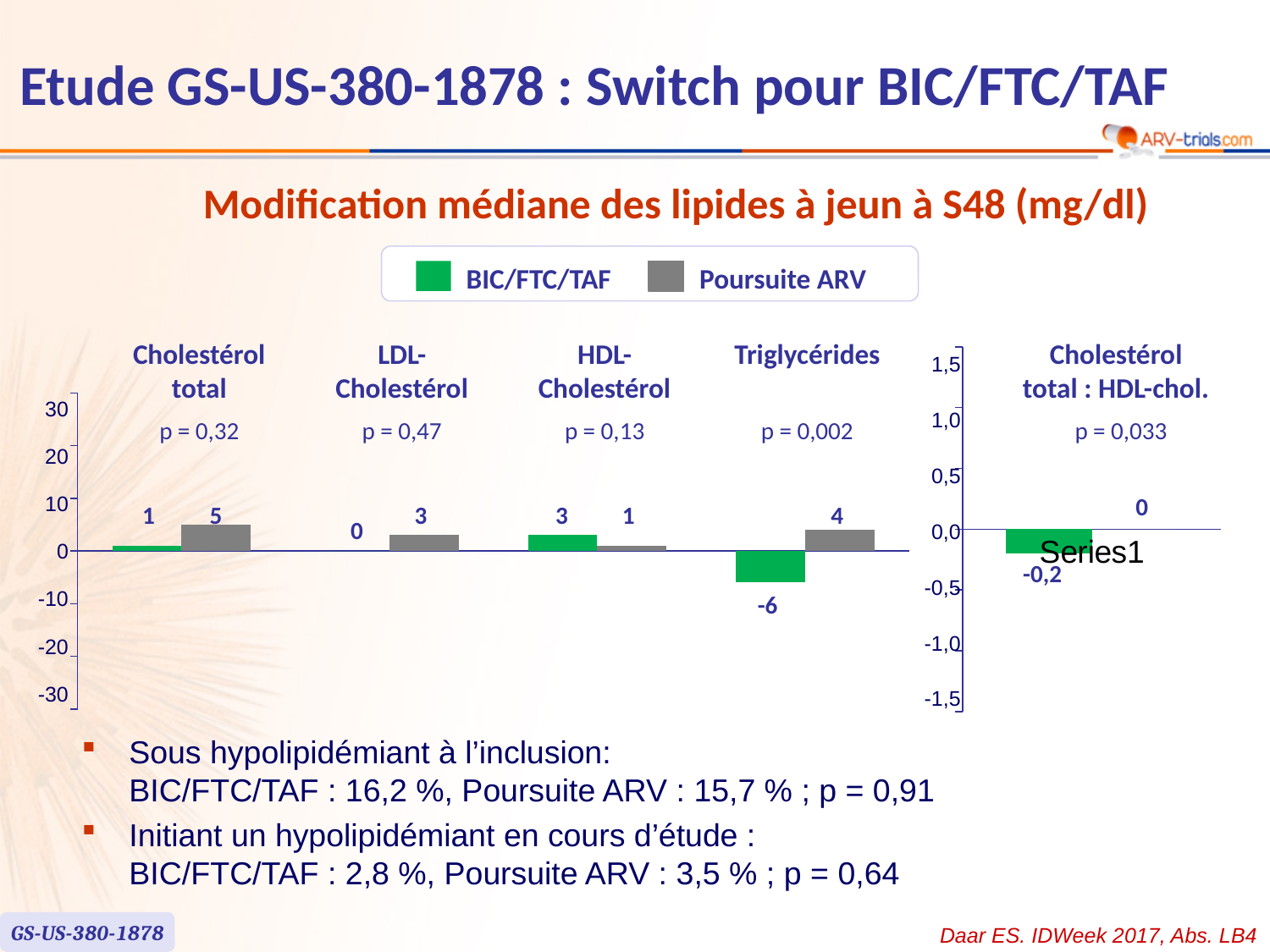

# Etude GS-US-380-1878 : Switch pour BIC/FTC/TAF
Modification médiane des lipides à jeun à S48 (mg/dl)

BIC/FTC/TAF
Poursuite ARV

Cholestérol
total
LDL-
Cholestérol
HDL-
Cholestérol
Triglycérides

### Chart

| Category | BFTAF | SBR |
|---|---|---|
| TC | 1.0 | 5.0 |
| LDL | 0.0 | 3.0 |
| HDL | 3.0 | 1.0 |
| TG | -6.0 | 4.0 |
30
p = 0,32
p = 0,47
p = 0,13
p = 0,002
20
10
1
5
3
3
1
4
0
0
-10
-6
-20
-30
Cholestérol
total : HDL-chol.

### Chart

| Category | Column2 | Column1 |
|---|---|---|
|  | -0.2 | 0.0 |
1,5
1,0
p = 0,033
0,5
0
0,0
-0,2
-0,5
-1,0
-1,5
Sous hypolipidémiant à l’inclusion:
BIC/FTC/TAF : 16,2 %, Poursuite ARV : 15,7 % ; p = 0,91
Initiant un hypolipidémiant en cours d’étude :
BIC/FTC/TAF : 2,8 %, Poursuite ARV : 3,5 % ; p = 0,64
GS-US-380-1878
Daar ES. IDWeek 2017, Abs. LB4